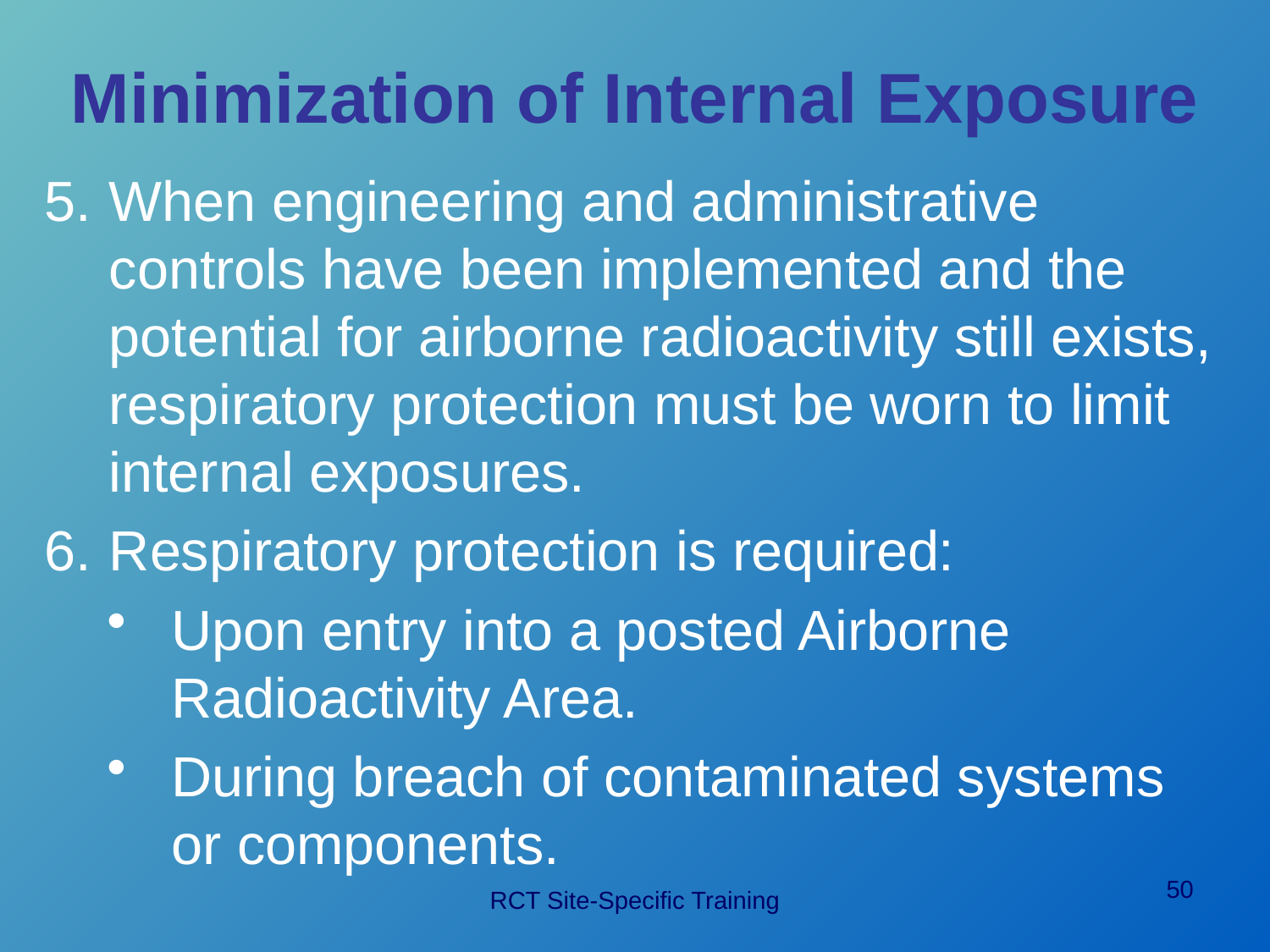

# Minimization of Internal Exposure
When engineering and administrative controls have been implemented and the potential for airborne radioactivity still exists, respiratory protection must be worn to limit internal exposures.
Respiratory protection is required:
Upon entry into a posted Airborne Radioactivity Area.
During breach of contaminated systems or components.
50
RCT Site-Specific Training